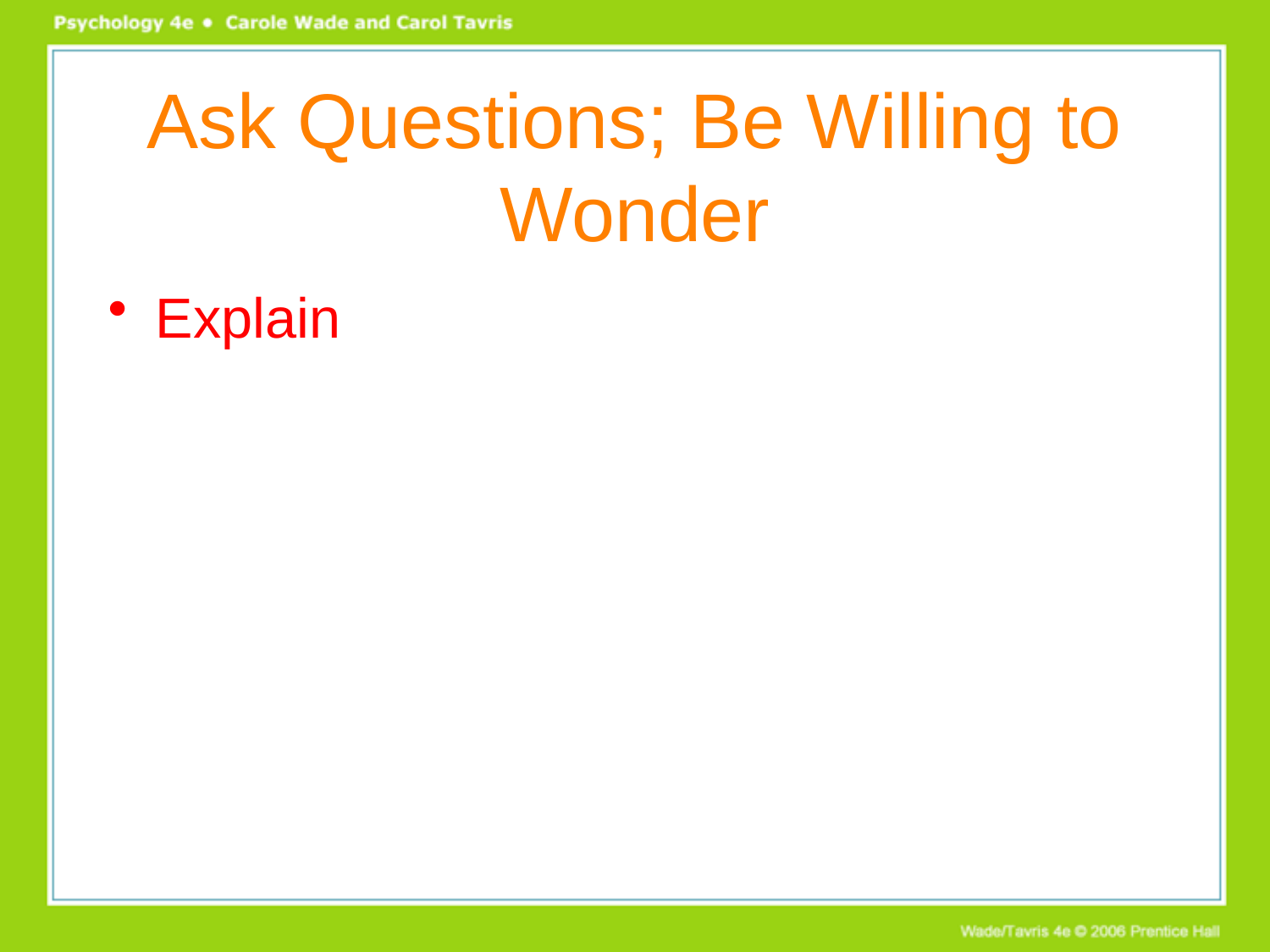

# Ask Questions; Be Willing to Wonder
Explain